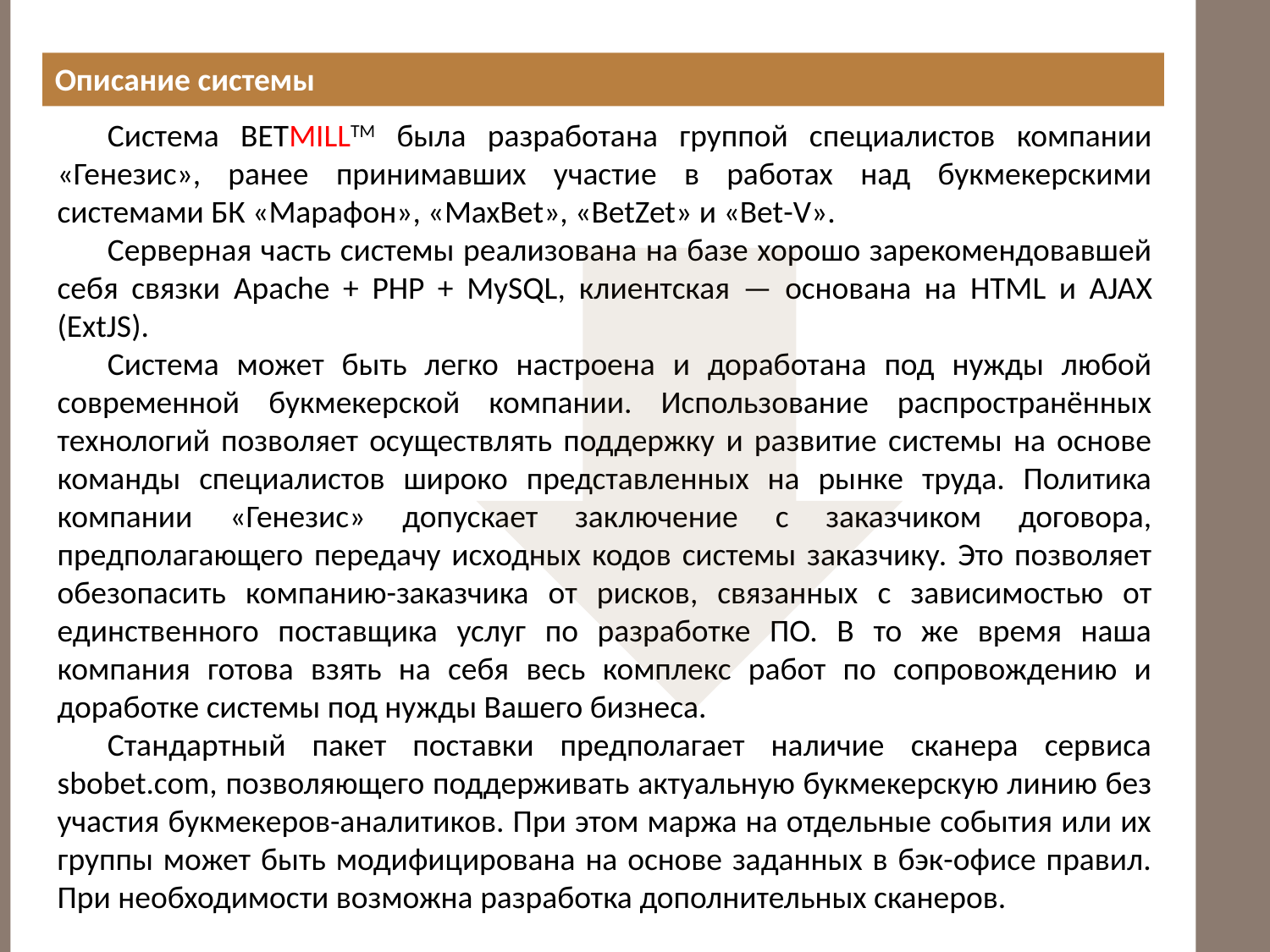

Описание системы
Система BETMILLTM была разработана группой специалистов компании «Генезис», ранее принимавших участие в работах над букмекерскими системами БК «Марафон», «MaxBet», «BetZet» и «Bet-V».
Серверная часть системы реализована на базе хорошо зарекомендовавшей себя связки Apache + PHP + MySQL, клиентская — основана на HTML и AJAX (ExtJS).
Система может быть легко настроена и доработана под нужды любой современной букмекерской компании. Использование распространённых технологий позволяет осуществлять поддержку и развитие системы на основе команды специалистов широко представленных на рынке труда. Политика компании «Генезис» допускает заключение с заказчиком договора, предполагающего передачу исходных кодов системы заказчику. Это позволяет обезопасить компанию-заказчика от рисков, связанных с зависимостью от единственного поставщика услуг по разработке ПО. В то же время наша компания готова взять на себя весь комплекс работ по сопровождению и доработке системы под нужды Вашего бизнеса.
Стандартный пакет поставки предполагает наличие сканера сервиса sbobet.com, позволяющего поддерживать актуальную букмекерскую линию без участия букмекеров-аналитиков. При этом маржа на отдельные события или их группы может быть модифицирована на основе заданных в бэк-офисе правил. При необходимости возможна разработка дополнительных сканеров.